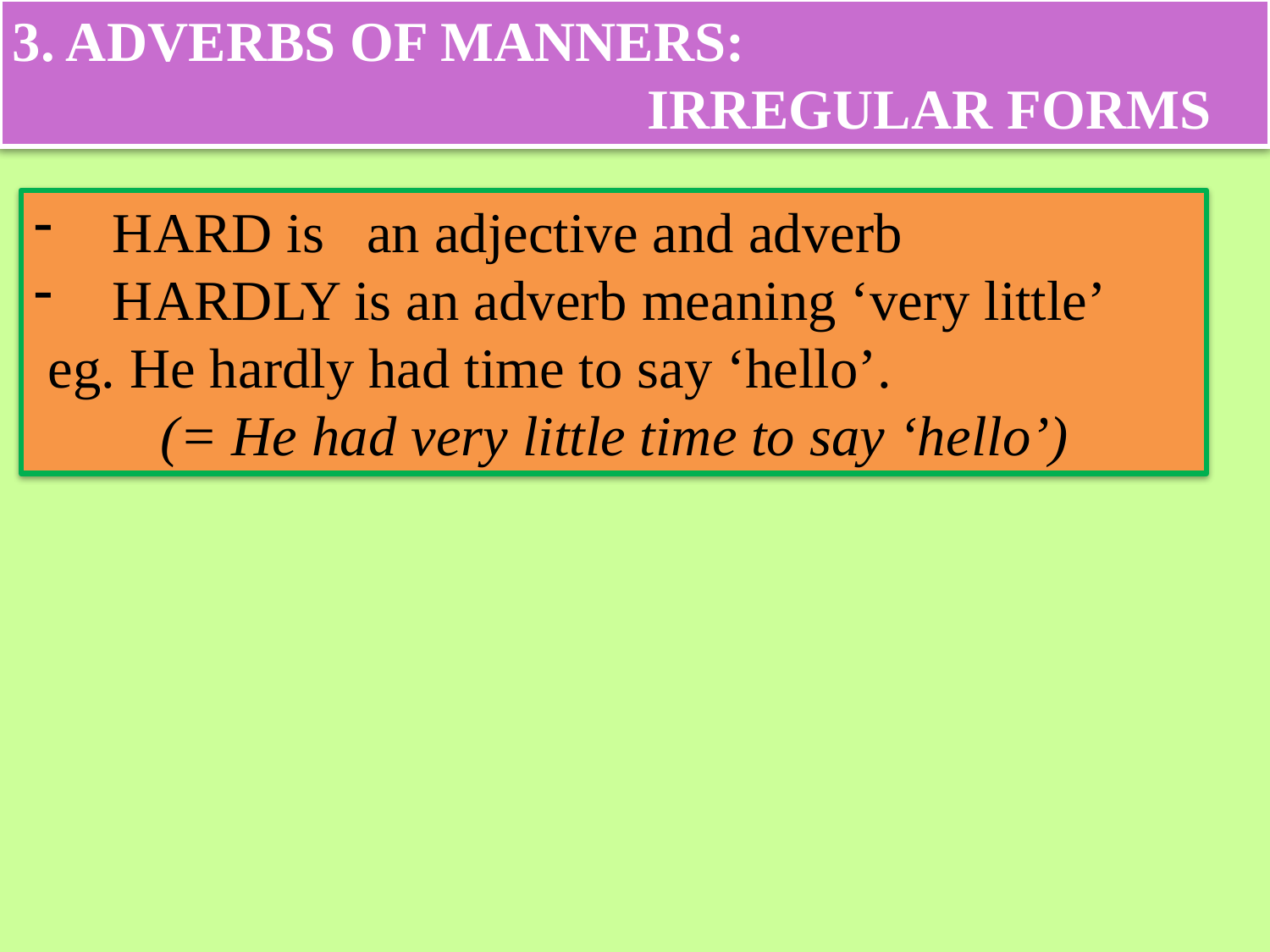

3. ADVERBS OF MANNERS:
					IRREGULAR FORMS

HARD is   an adjective and adverb
HARDLY is an adverb meaning ‘very little’
 eg. He hardly had time to say ‘hello’.
	(= He had very little time to say ‘hello’)